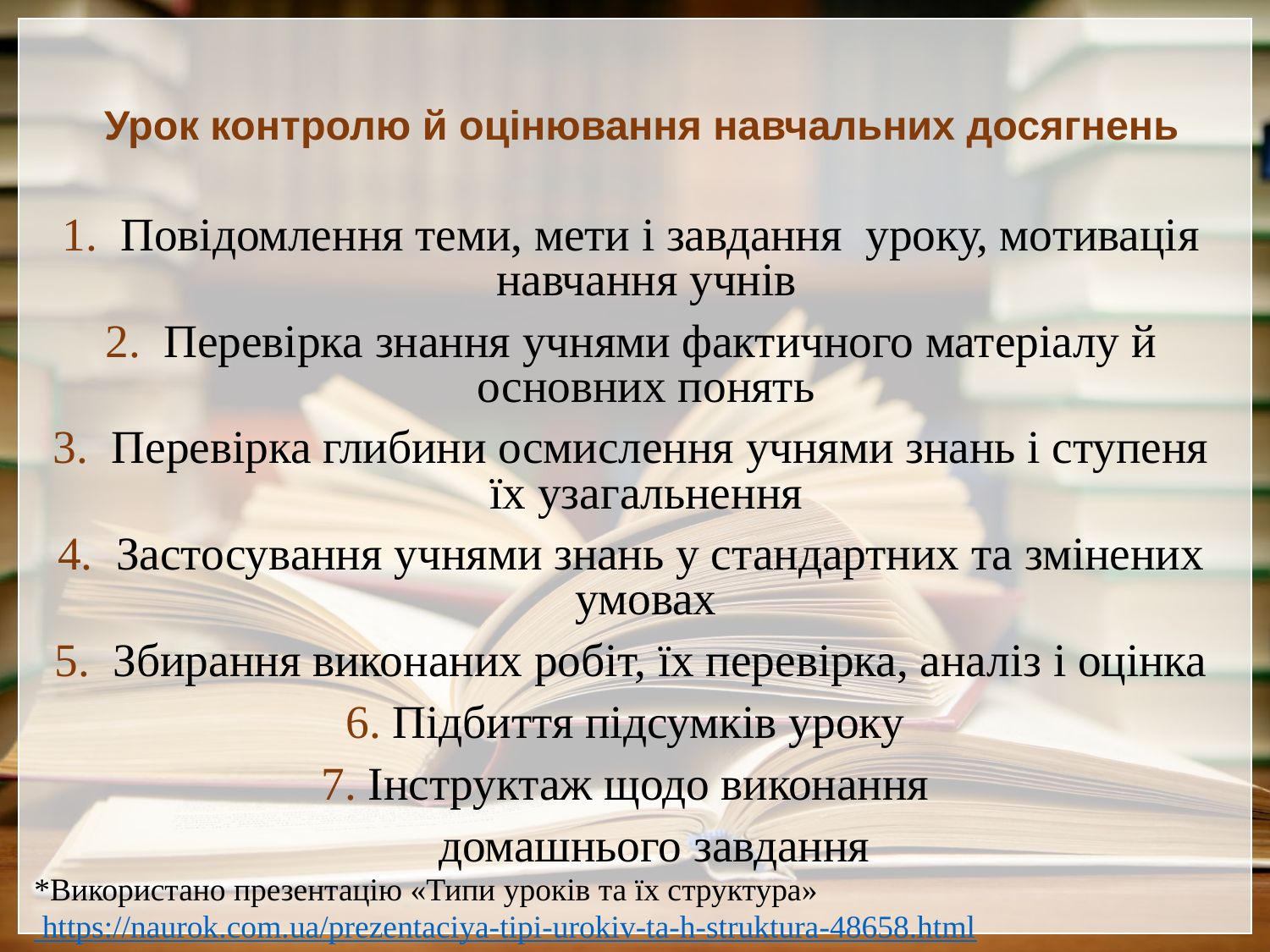

# Урок контролю й оцінювання навчальних досягнень
1.  Повідомлення теми, мети і завдання  уроку, мотивація навчання учнів
2.  Перевірка знання учнями фактичного матеріалу й основних понять
3.  Перевірка глибини осмислення учнями знань і ступеня їх узагальнення
4.  Застосування учнями знань у стандартних та змінених умовах
5.  Збирання виконаних робіт, їх перевірка, аналіз і оцінка
6. Підбиття підсумків уроку
7. Інструктаж щодо виконання
    домашнього завдання

*Використано презентацію «Типи уроків та їх структура»
 https://naurok.com.ua/prezentaciya-tipi-urokiv-ta-h-struktura-48658.html